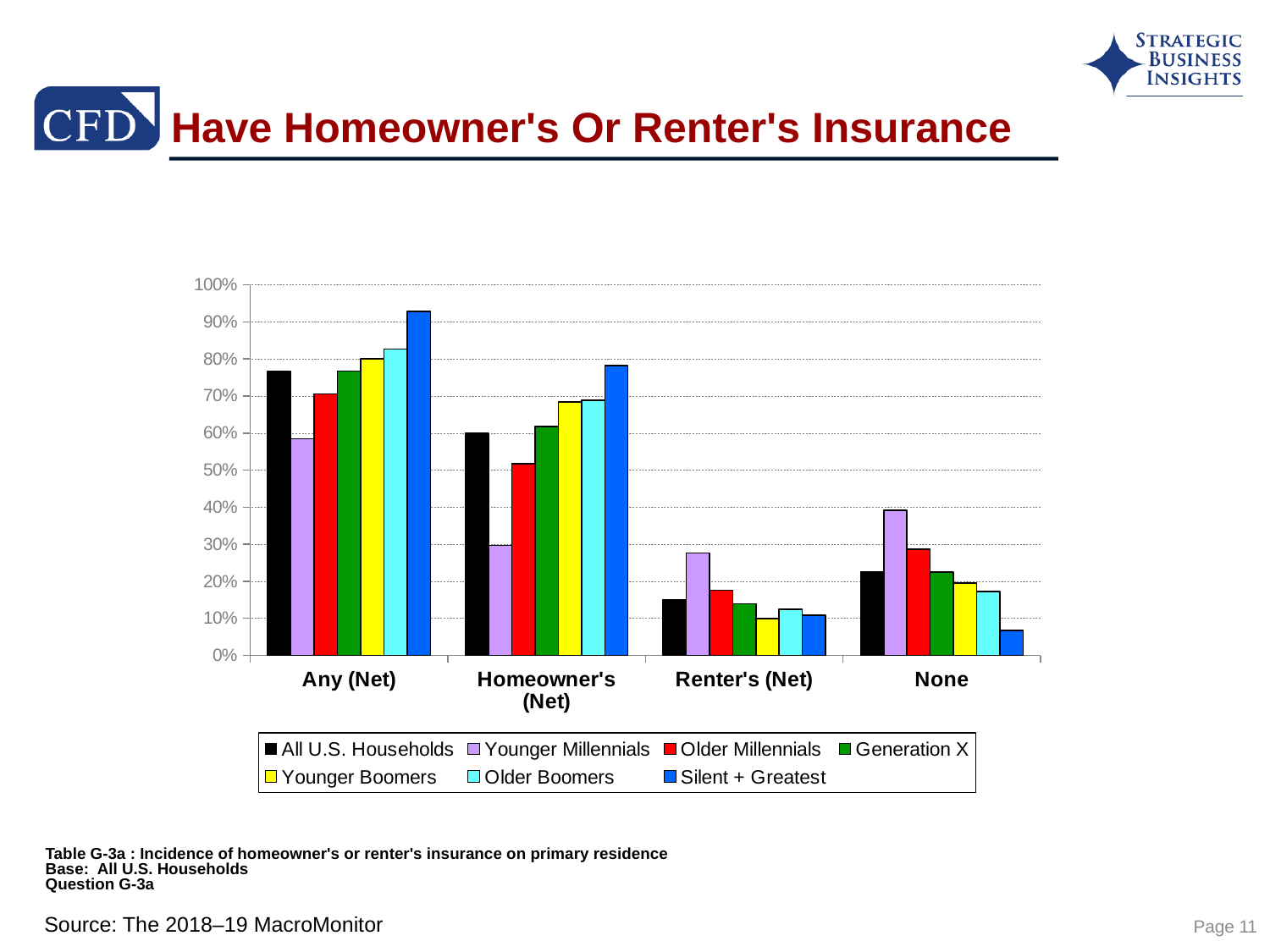

# Have Homeowner's Or Renter's Insurance

### Chart

| Category | All U.S. Households | Younger Millennials | Older Millennials | Generation X | Younger Boomers | Older Boomers | Silent + Greatest |
|---|---|---|---|---|---|---|---|
| Any (Net) | 0.766 | 0.585 | 0.706 | 0.767 | 0.8 | 0.827 | 0.928 |
| Homeowner's (Net) | 0.599 | 0.297 | 0.517 | 0.618 | 0.684 | 0.689 | 0.782 |
| Renter's (Net) | 0.151 | 0.276 | 0.176 | 0.139 | 0.099 | 0.125 | 0.108 |
| None | 0.226 | 0.392 | 0.287 | 0.225 | 0.195 | 0.172 | 0.068 |
Table G-3a : Incidence of homeowner's or renter's insurance on primary residence
Base:  All U.S. Households
Question G-3a
Page 11